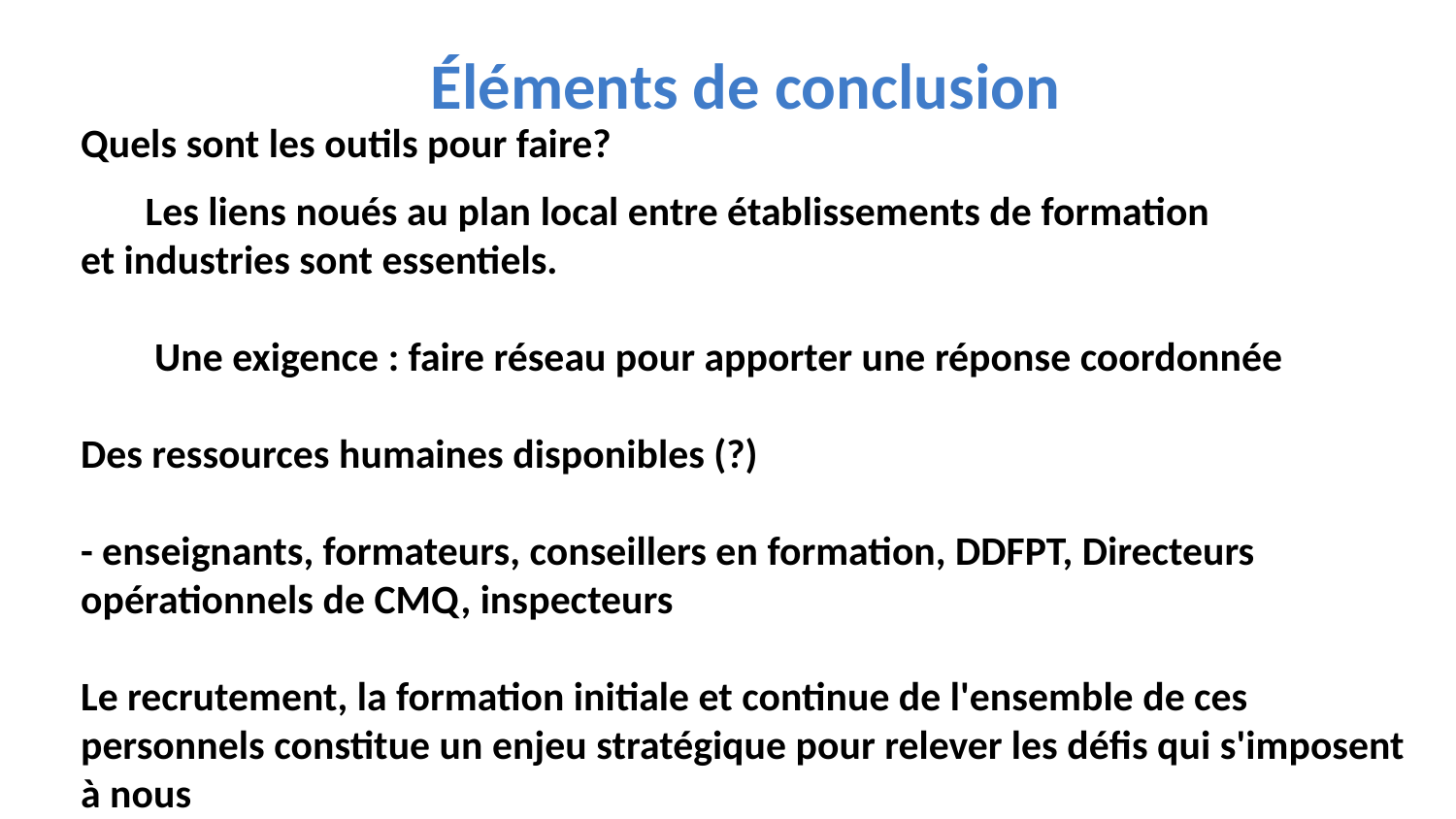

#
Éléments de conclusion
Quels sont les outils pour faire?

       Les liens noués au plan local entre établissements de formation et industries sont essentiels.

        Une exigence : faire réseau pour apporter une réponse coordonnée

Des ressources humaines disponibles (?)

- enseignants, formateurs, conseillers en formation, DDFPT, Directeurs opérationnels de CMQ, inspecteurs

Le recrutement, la formation initiale et continue de l'ensemble de ces personnels constitue un enjeu stratégique pour relever les défis qui s'imposent à nous